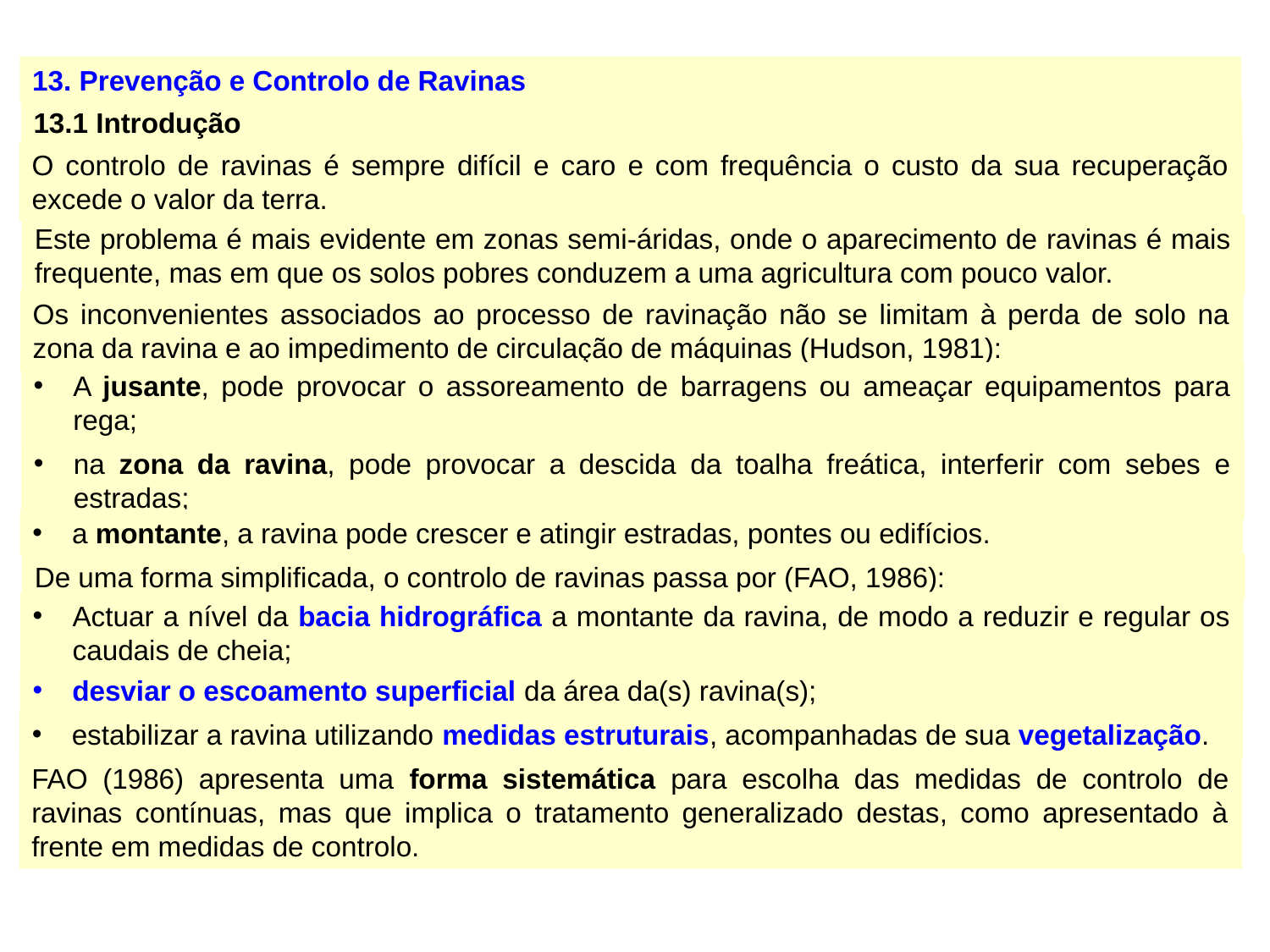

13. Prevenção e Controlo de Ravinas
13.1 Introdução
O controlo de ravinas é sempre difícil e caro e com frequência o custo da sua recuperação excede o valor da terra.
Este problema é mais evidente em zonas semi-áridas, onde o aparecimento de ravinas é mais frequente, mas em que os solos pobres conduzem a uma agricultura com pouco valor.
Os inconvenientes associados ao processo de ravinação não se limitam à perda de solo na zona da ravina e ao impedimento de circulação de máquinas (Hudson, 1981):
A jusante, pode provocar o assoreamento de barragens ou ameaçar equipamentos para rega;
na zona da ravina, pode provocar a descida da toalha freática, interferir com sebes e estradas;
a montante, a ravina pode crescer e atingir estradas, pontes ou edifícios.
De uma forma simplificada, o controlo de ravinas passa por (FAO, 1986):
Actuar a nível da bacia hidrográfica a montante da ravina, de modo a reduzir e regular os caudais de cheia;
desviar o escoamento superficial da área da(s) ravina(s);
estabilizar a ravina utilizando medidas estruturais, acompanhadas de sua vegetalização.
FAO (1986) apresenta uma forma sistemática para escolha das medidas de controlo de ravinas contínuas, mas que implica o tratamento generalizado destas, como apresentado à frente em medidas de controlo.